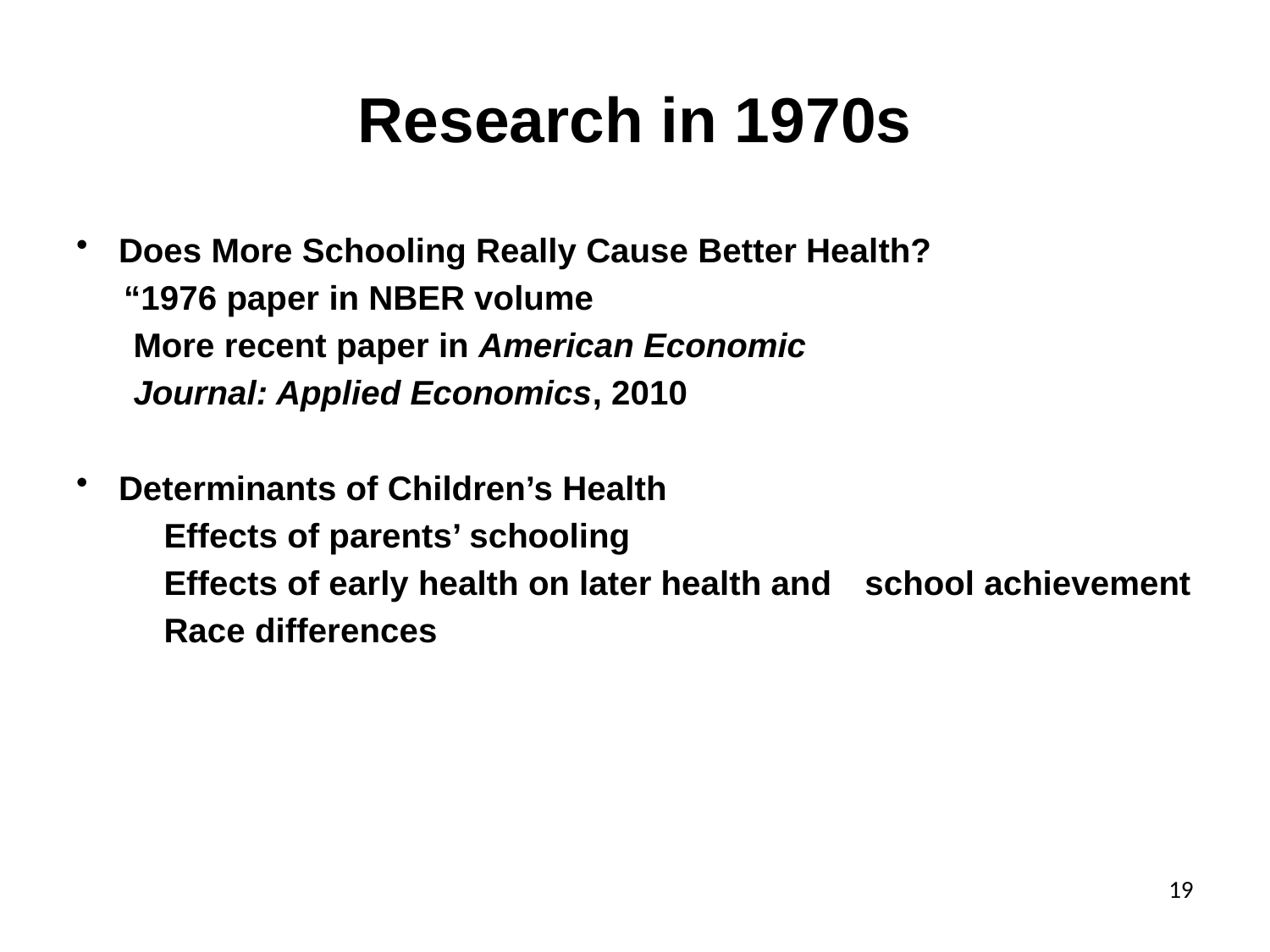

# Research in 1970s
Does More Schooling Really Cause Better Health?
     “1976 paper in NBER volume
      More recent paper in American Economic
      Journal: Applied Economics, 2010

Determinants of Children’s Health
	Effects of parents’ schooling
	Effects of early health on later health and 	school achievement
	Race differences

19